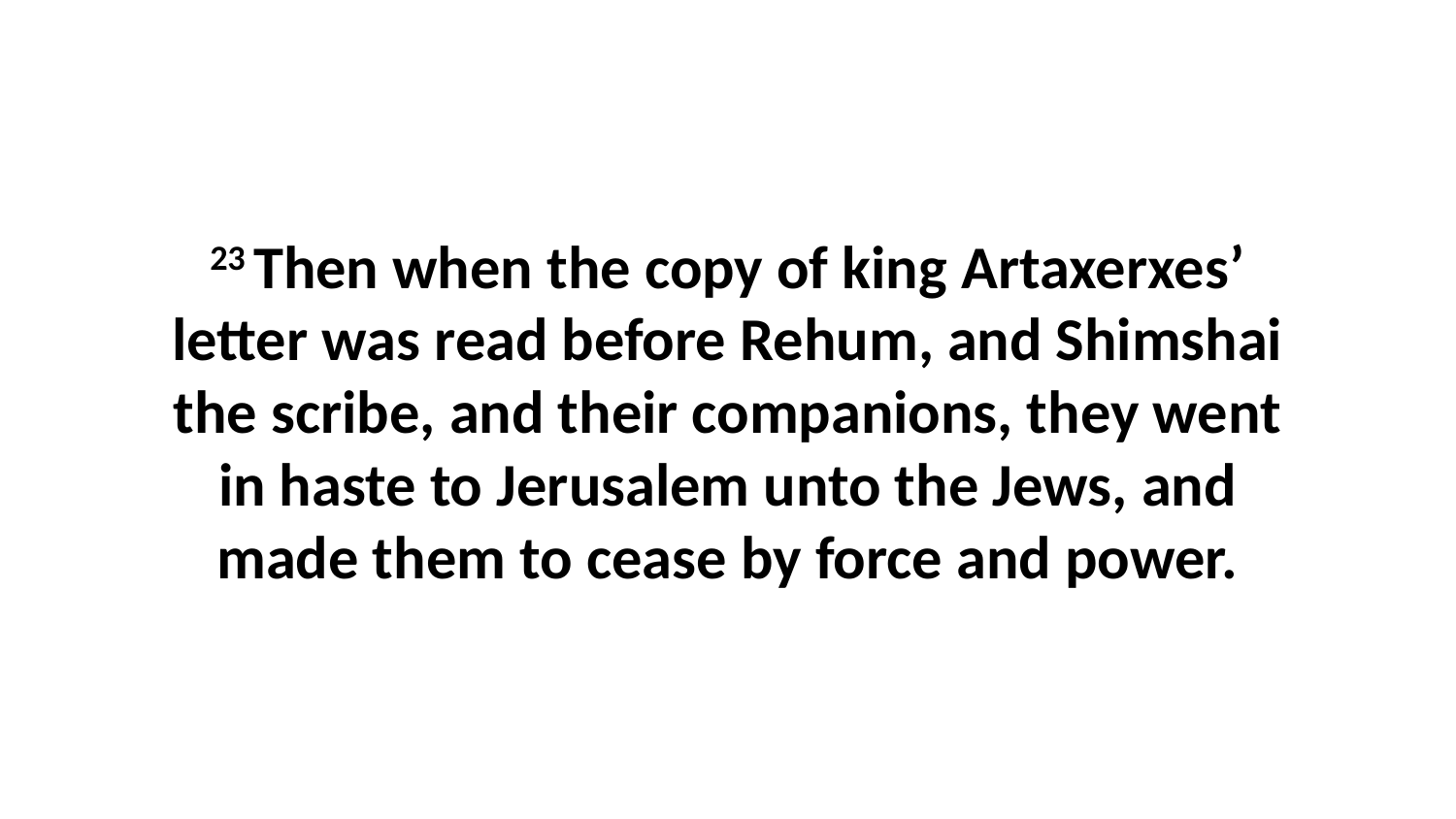

23 Then when the copy of king Artaxerxes’ letter was read before Rehum, and Shimshai the scribe, and their companions, they went in haste to Jerusalem unto the Jews, and made them to cease by force and power.